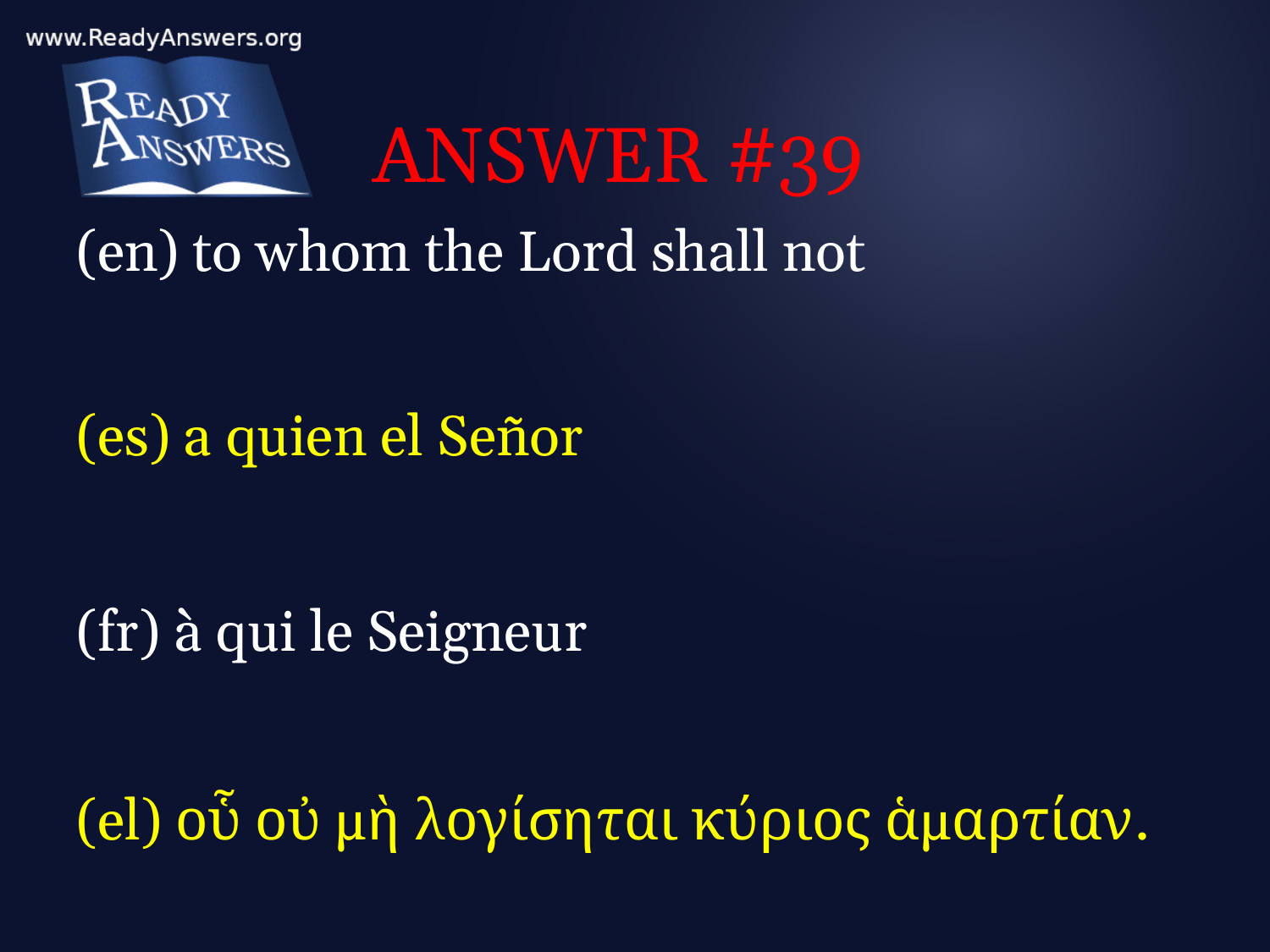

# ANSWER #39
(en) to whom the Lord shall not
(es) a quien el Señor
(fr) à qui le Seigneur
(el) οὗ οὐ μὴ λογίσηται κύριος ἁμαρτίαν.